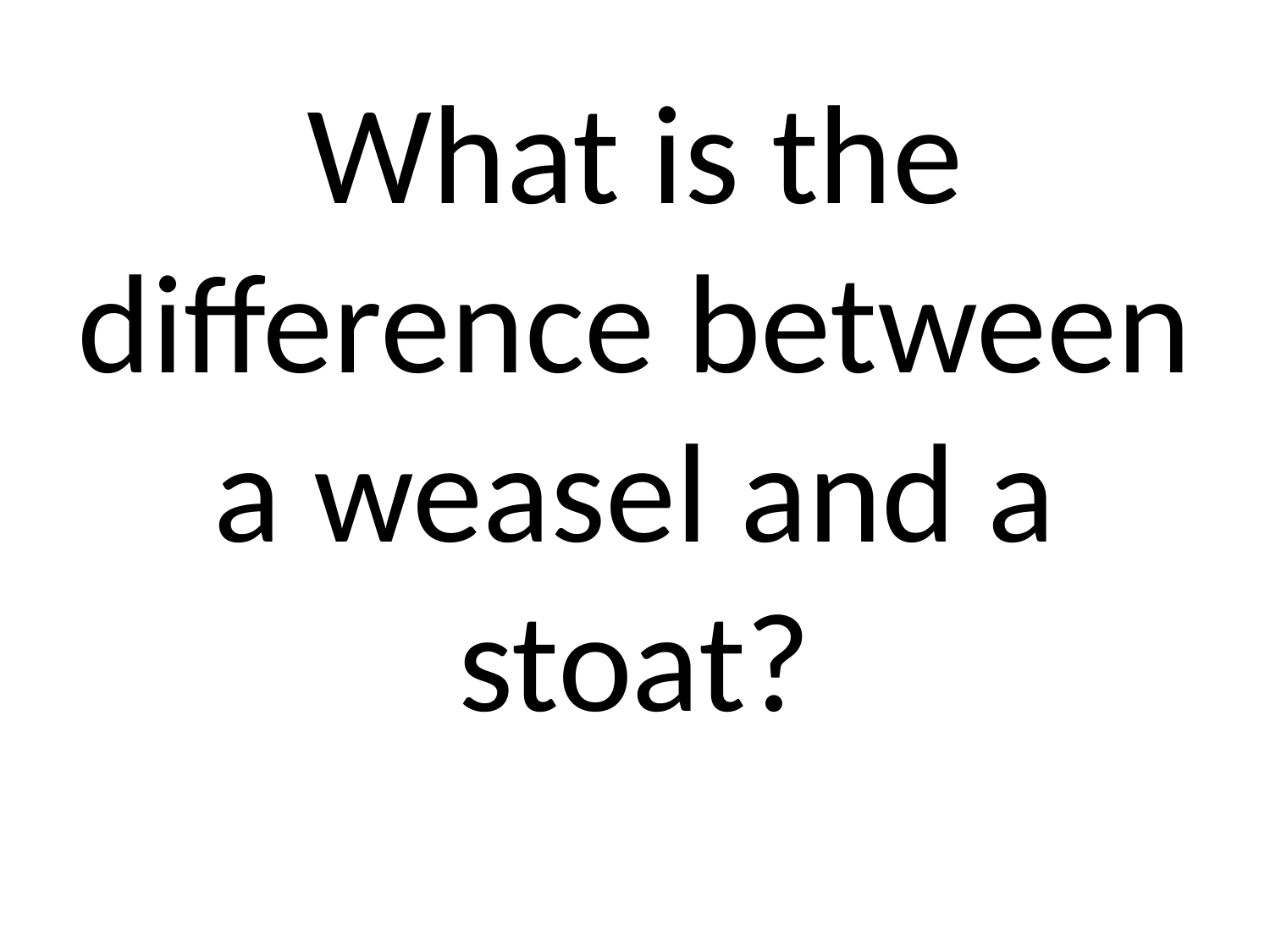

What is the difference between a weasel and a stoat?